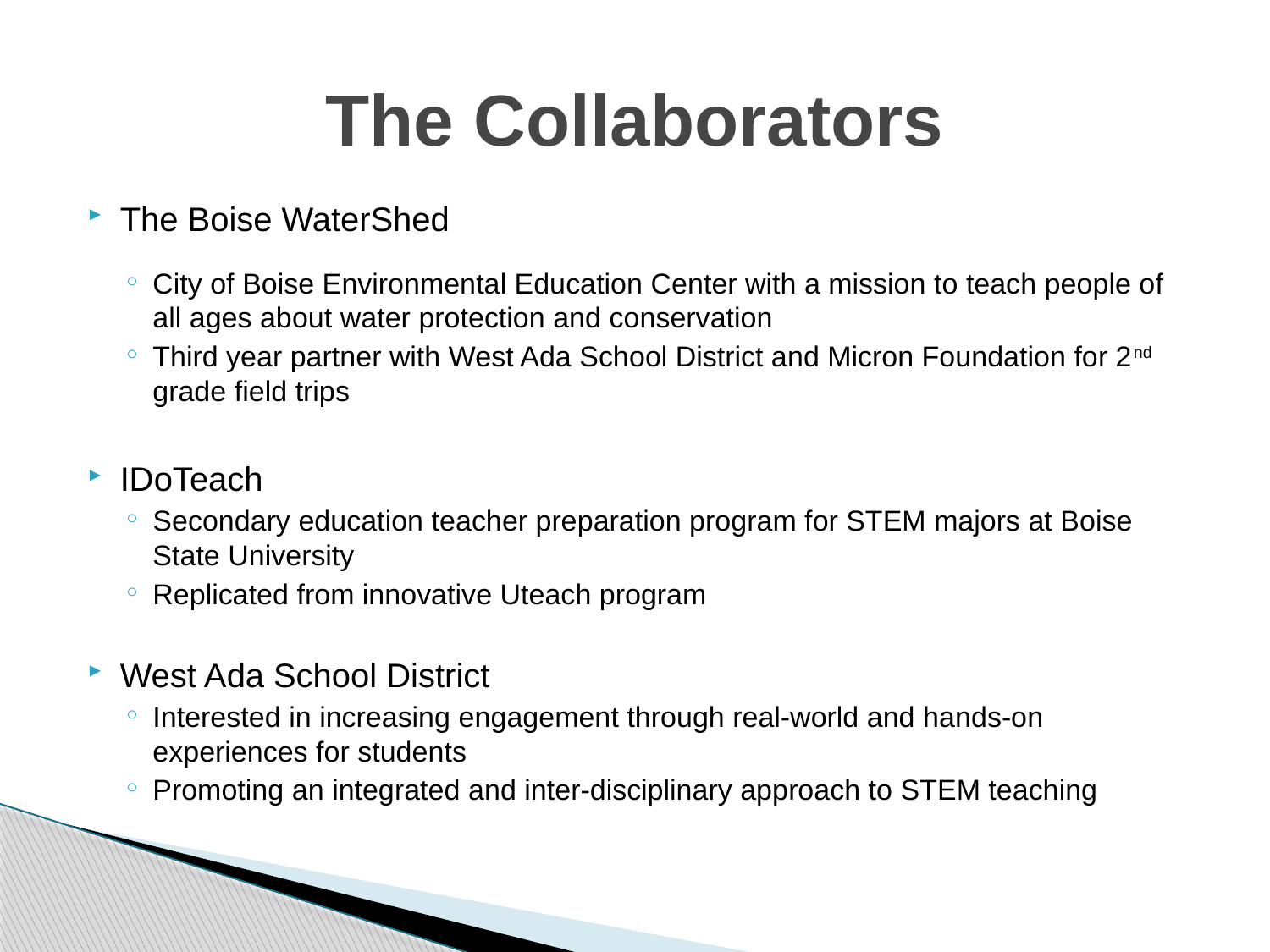

# The Collaborators
The Boise WaterShed

City of Boise Environmental Education Center with a mission to teach people of all ages about water protection and conservation
Third year partner with West Ada School District and Micron Foundation for 2nd grade field trips

IDoTeach
Secondary education teacher preparation program for STEM majors at Boise State University
Replicated from innovative Uteach program

West Ada School District
Interested in increasing engagement through real-world and hands-on experiences for students
Promoting an integrated and inter-disciplinary approach to STEM teaching